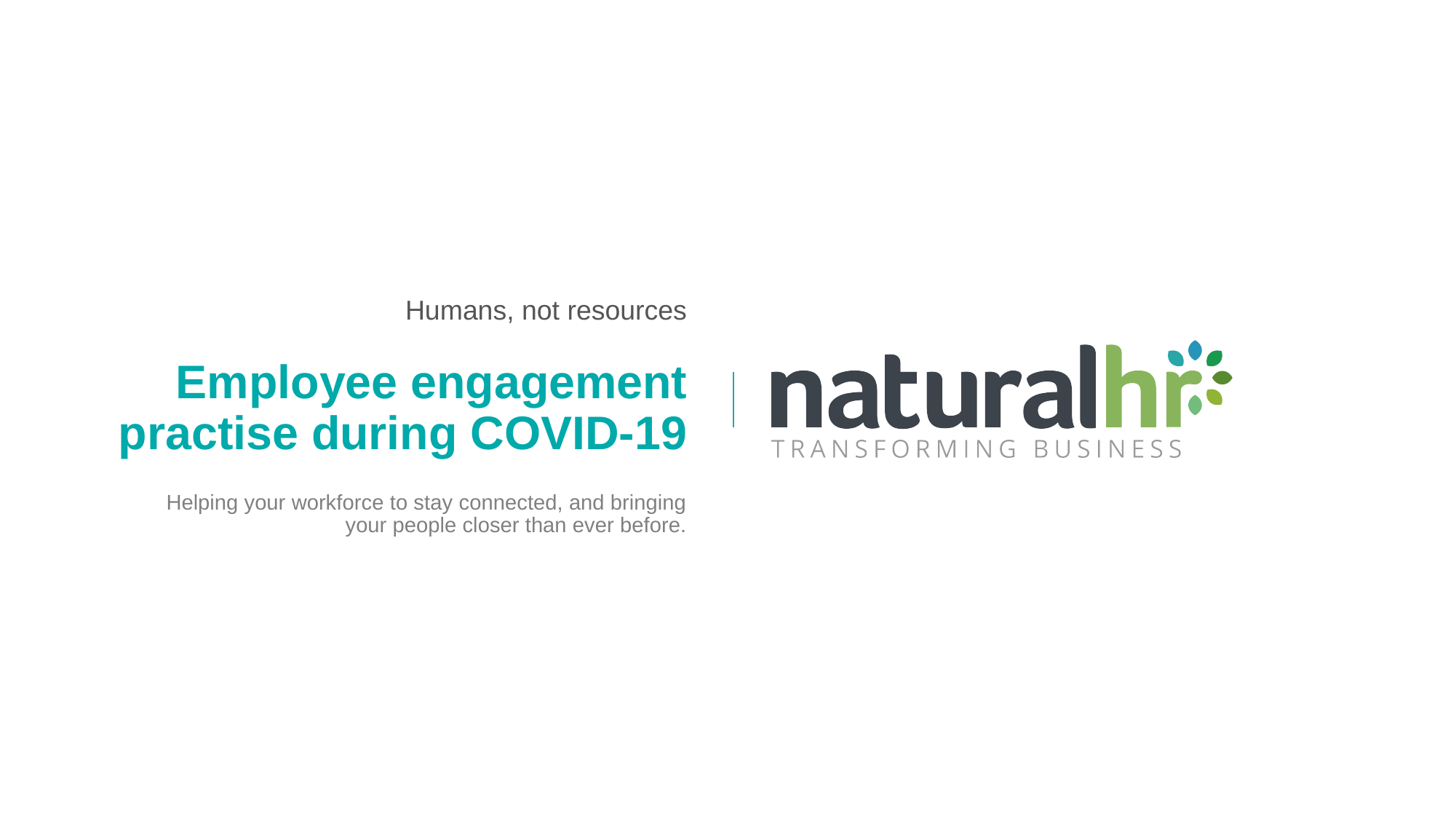

Humans, not resources
# Employee engagement practise during COVID-19
Helping your workforce to stay connected, and bringing your people closer than ever before.